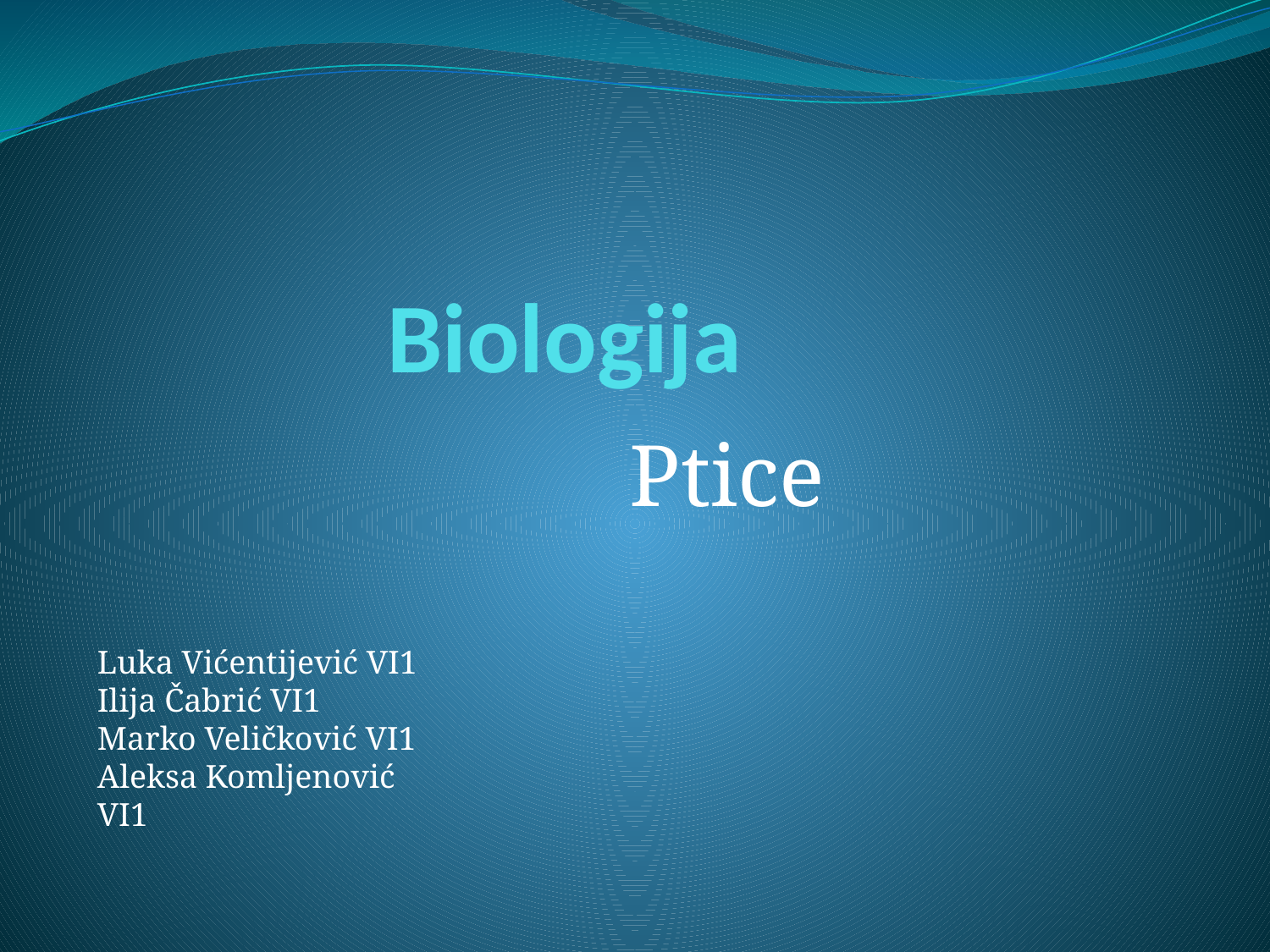

# Biologija
Ptice
Luka Vićentijević VI1
Ilija Čabrić VI1
Marko Veličković VI1
Aleksa Komljenović VI1